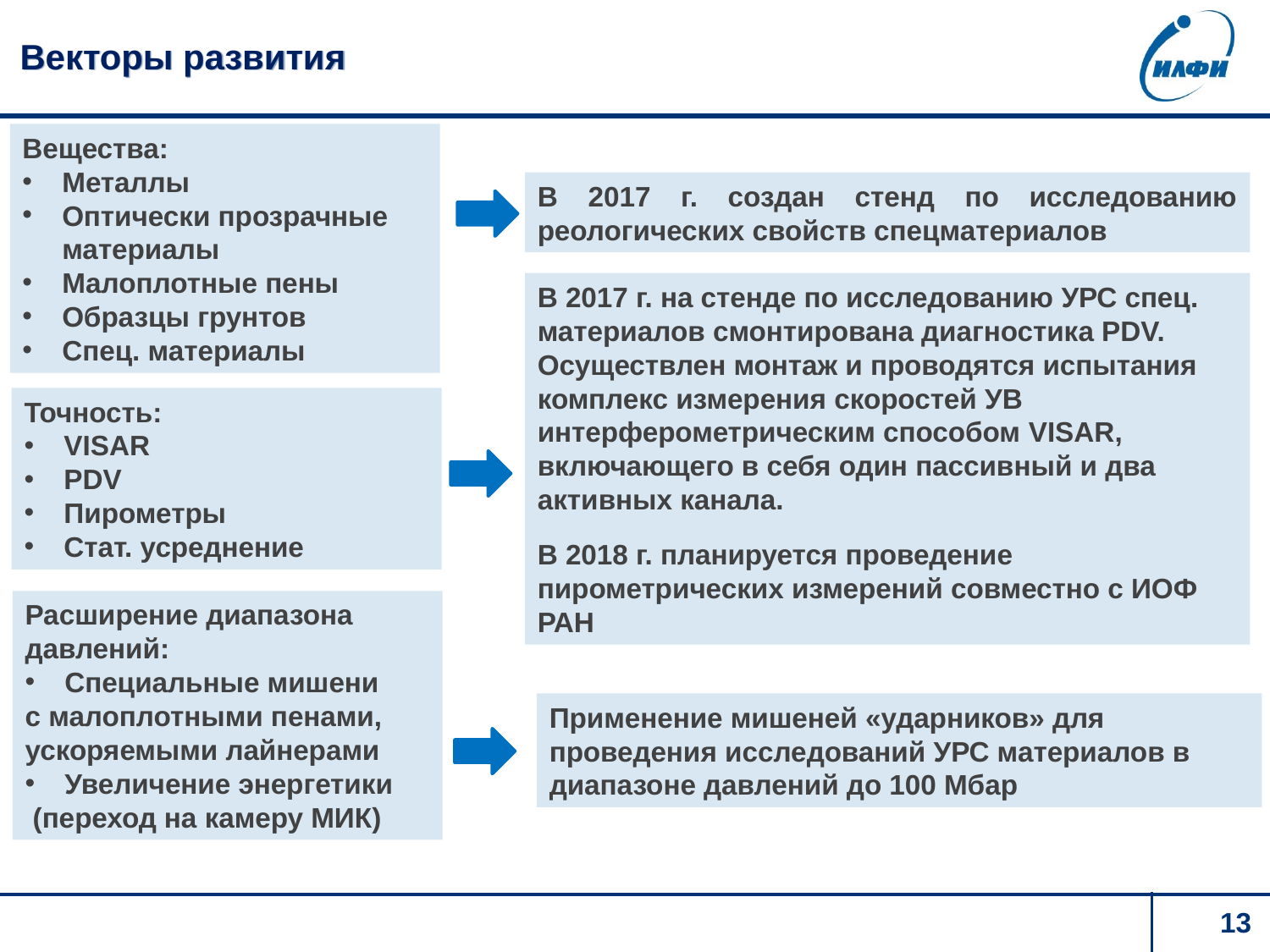

# Векторы развития
Вещества:
Металлы
Оптически прозрачные  материалы
Малоплотные пены
Образцы грунтов
Спец. материалы
В 2017 г. создан стенд по исследованию реологических свойств спецматериалов

В 2017 г. на стенде по исследованию УРС спец. материалов смонтирована диагностика PDV. Осуществлен монтаж и проводятся испытания комплекс измерения скоростей УВ интерферометрическим способом VISAR, включающего в себя один пассивный и два активных канала.
В 2018 г. планируется проведение пирометрических измерений совместно с ИОФ РАН
Точность:
VISAR
PDV
Пирометры
Стат. усреднение

Расширение диапазона давлений:
Специальные мишени
с малоплотными пенами,
ускоряемыми лайнерами
Увеличение энергетики
 (переход на камеру МИК)
Применение мишеней «ударников» для проведения исследований УРС материалов в диапазоне давлений до 100 Мбар